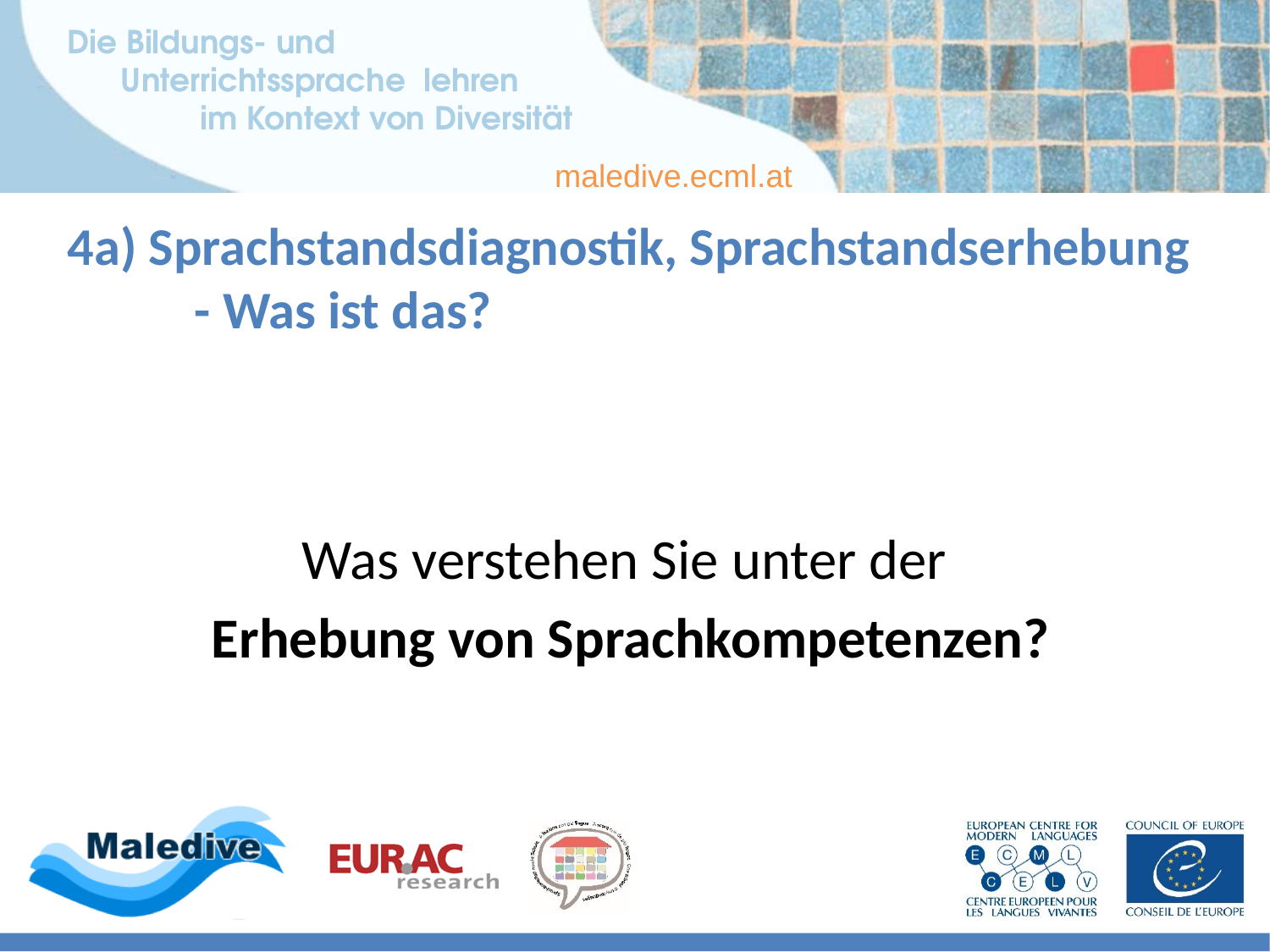

# 4a) Sprachstandsdiagnostik, Sprachstandserhebung	- Was ist das?

Was verstehen Sie unter der
Erhebung von Sprachkompetenzen?